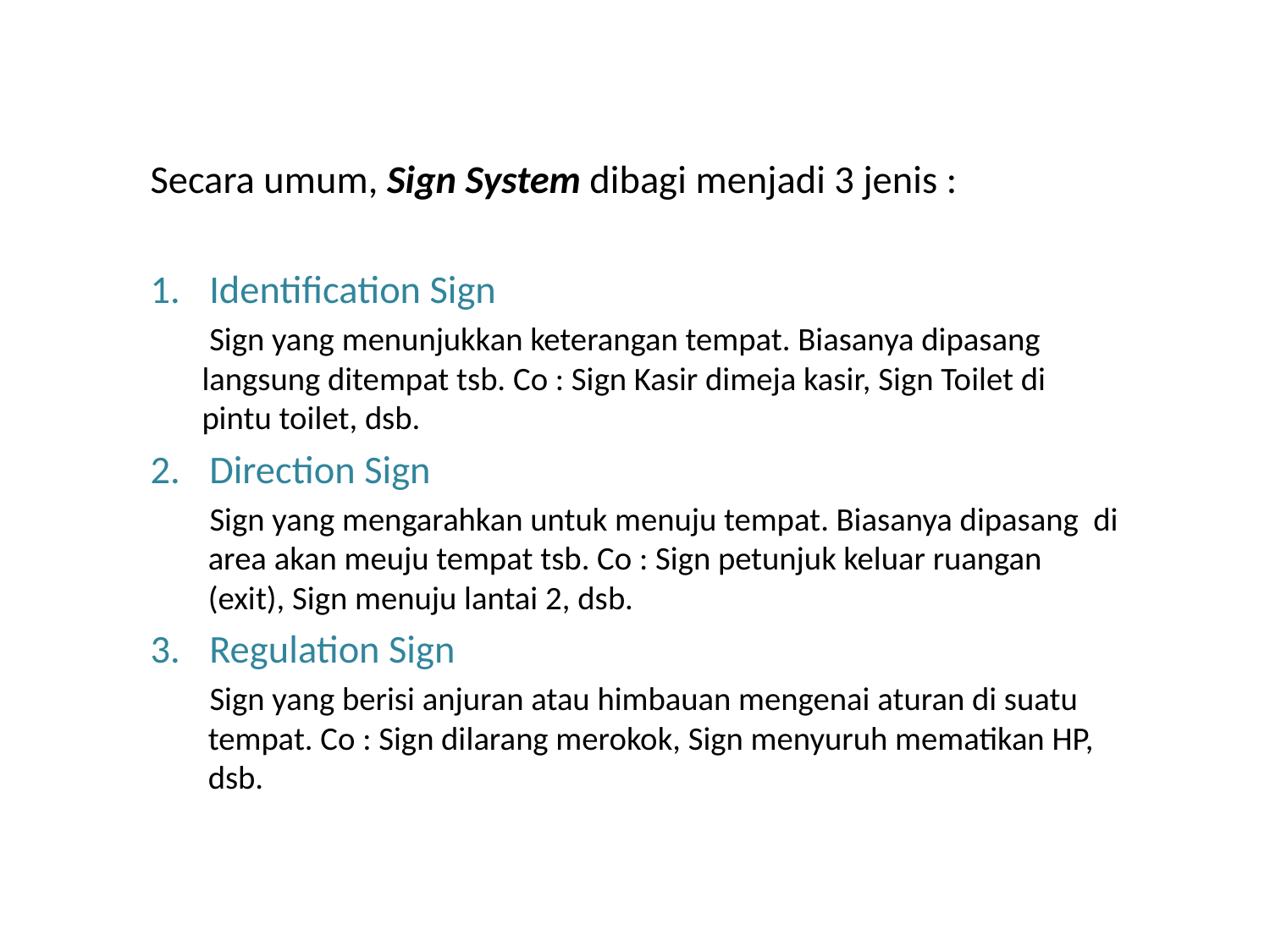

Secara umum, Sign System dibagi menjadi 3 jenis :

Identification Sign
 Sign yang menunjukkan keterangan tempat. Biasanya dipasang langsung ditempat tsb. Co : Sign Kasir dimeja kasir, Sign Toilet di pintu toilet, dsb.
Direction Sign
        Sign yang mengarahkan untuk menuju tempat. Biasanya dipasang  di area akan meuju tempat tsb. Co : Sign petunjuk keluar ruangan (exit), Sign menuju lantai 2, dsb.
Regulation Sign
        Sign yang berisi anjuran atau himbauan mengenai aturan di suatu tempat. Co : Sign dilarang merokok, Sign menyuruh mematikan HP, dsb.